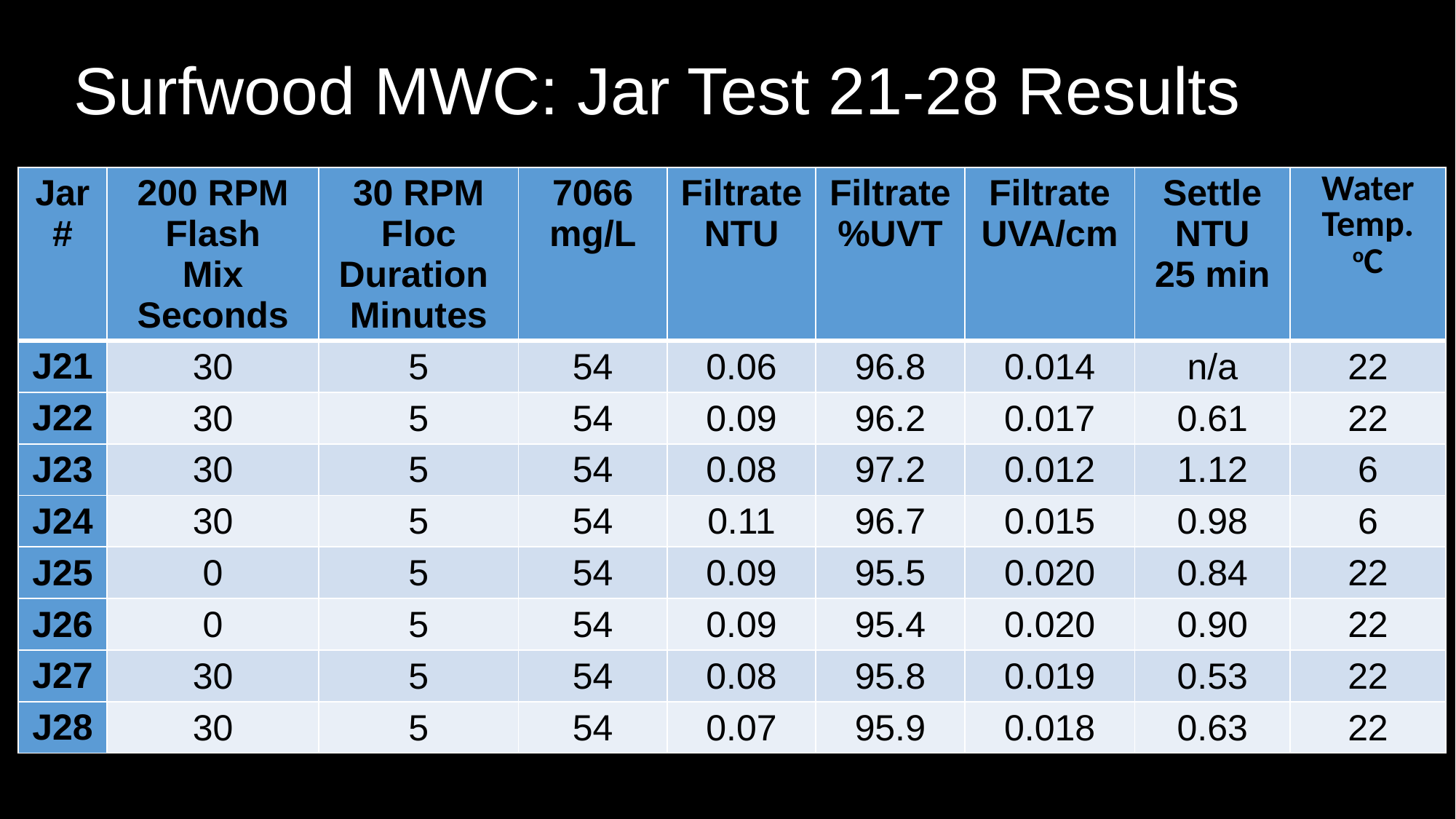

# Surfwood MWC: Jar Test 21-28 Results
| Jar # | 200 RPM Flash Mix Seconds | 30 RPM Floc Duration Minutes | 7066 mg/L | Filtrate NTU | Filtrate %UVT | Filtrate UVA/cm | Settle NTU 25 min | Water Temp. oC |
| --- | --- | --- | --- | --- | --- | --- | --- | --- |
| J21 | 30 | 5 | 54 | 0.06 | 96.8 | 0.014 | n/a | 22 |
| J22 | 30 | 5 | 54 | 0.09 | 96.2 | 0.017 | 0.61 | 22 |
| J23 | 30 | 5 | 54 | 0.08 | 97.2 | 0.012 | 1.12 | 6 |
| J24 | 30 | 5 | 54 | 0.11 | 96.7 | 0.015 | 0.98 | 6 |
| J25 | 0 | 5 | 54 | 0.09 | 95.5 | 0.020 | 0.84 | 22 |
| J26 | 0 | 5 | 54 | 0.09 | 95.4 | 0.020 | 0.90 | 22 |
| J27 | 30 | 5 | 54 | 0.08 | 95.8 | 0.019 | 0.53 | 22 |
| J28 | 30 | 5 | 54 | 0.07 | 95.9 | 0.018 | 0.63 | 22 |